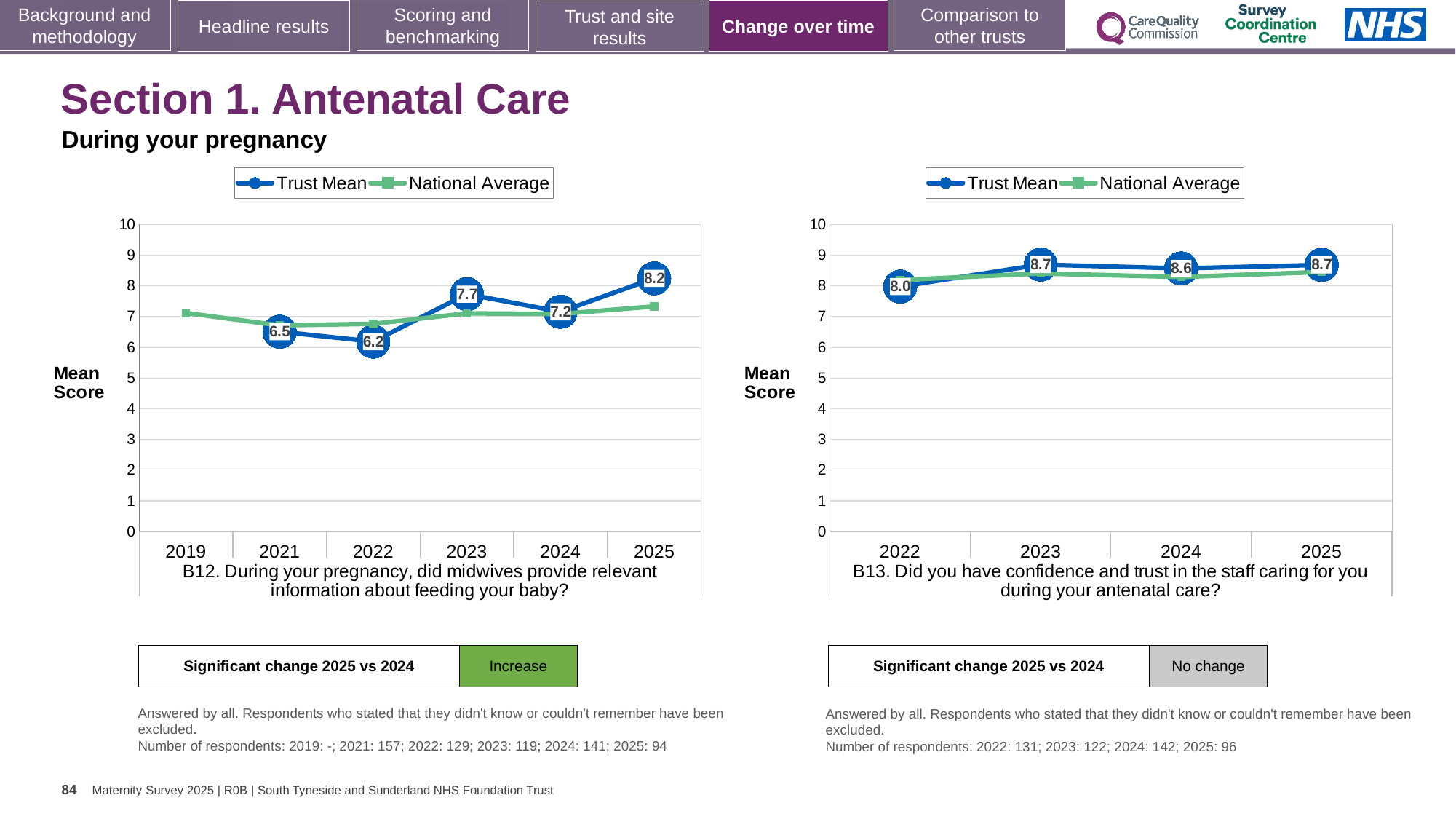

# Section 1. Antenatal Care
During your pregnancy

### Chart

| Category | Trust Mean | National Average |
|---|---|---|
| 2019 | None | 7.11590613682252 |
| 2021 | 6.507910182352608 | 6.712096009519414 |
| 2022 | 6.185502750846009 | 6.763921823097865 |
| 2023 | 7.72911465418318 | 7.103922167583505 |
| 2024 | 7.156270068753202 | 7.085004815231129 |
| 2025 | 8.244026122730093 | 7.331314827208904 |

### Chart

| Category | Trust Mean | National Average |
|---|---|---|
| 2022 | 7.977478426726968 | 8.190148194482877 |
| 2023 | 8.692517128018073 | 8.402609777939114 |
| 2024 | 8.566134016550865 | 8.288316971491675 |
| 2025 | 8.682417429736233 | 8.449689325432477 |
| Significant change 2025 vs 2024 | Increase |
| --- | --- |
| Significant change 2025 vs 2024 | No change |
| --- | --- |
Answered by all. Respondents who stated that they didn't know or couldn't remember have been excluded.
Number of respondents: 2019: -; 2021: 157; 2022: 129; 2023: 119; 2024: 141; 2025: 94
Answered by all. Respondents who stated that they didn't know or couldn't remember have been excluded.
Number of respondents: 2022: 131; 2023: 122; 2024: 142; 2025: 96
84